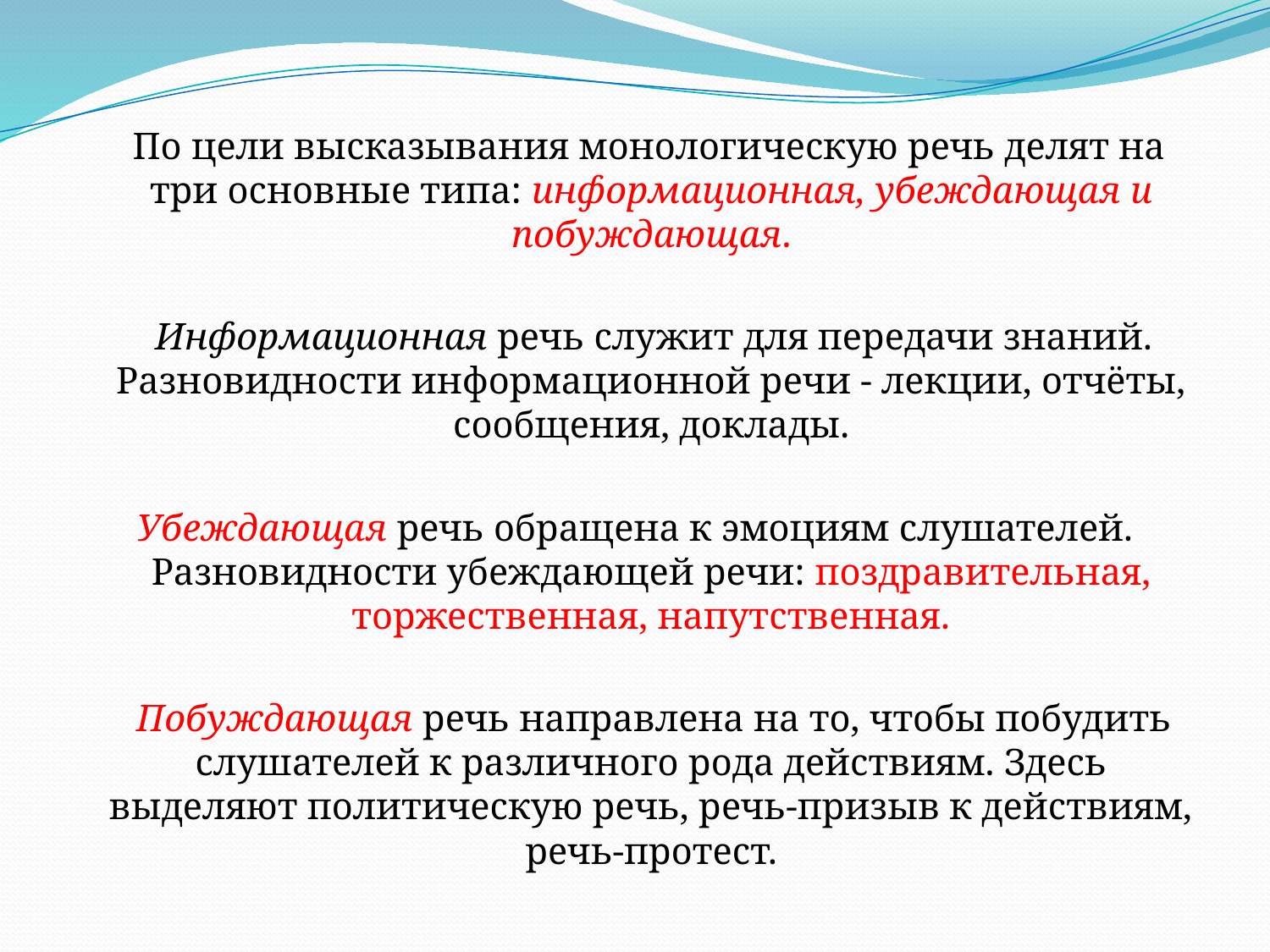

По цели высказывания монологическую речь делят на три основные типа: информационная, убеждающая и побуждающая.

    Информационная речь служит для передачи знаний. Разновидности информационной речи - лекции, отчёты, сообщения, доклады.

Убеждающая речь обращена к эмоциям слушателей. Разновидности убеждающей речи: поздравительная, торжественная, напутственная.

    Побуждающая речь направлена на то, чтобы побудить слушателей к различного рода действиям. Здесь выделяют политическую речь, речь-призыв к действиям, речь-протест.